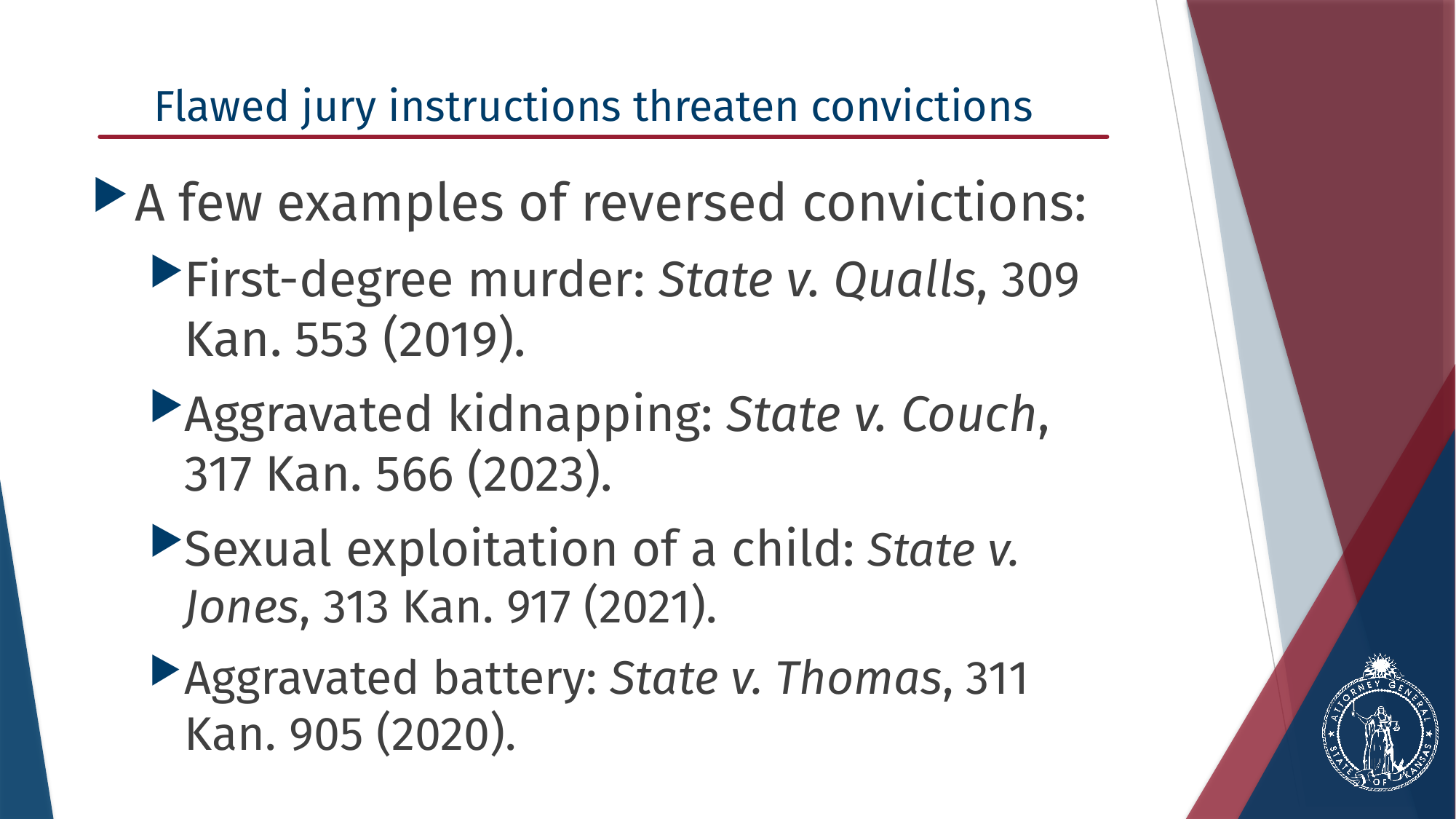

# Flawed jury instructions threaten convictions
A few examples of reversed convictions:
First-degree murder: State v. Qualls, 309 Kan. 553 (2019).
Aggravated kidnapping: State v. Couch, 317 Kan. 566 (2023).
Sexual exploitation of a child: State v. Jones, 313 Kan. 917 (2021).
Aggravated battery: State v. Thomas, 311 Kan. 905 (2020).